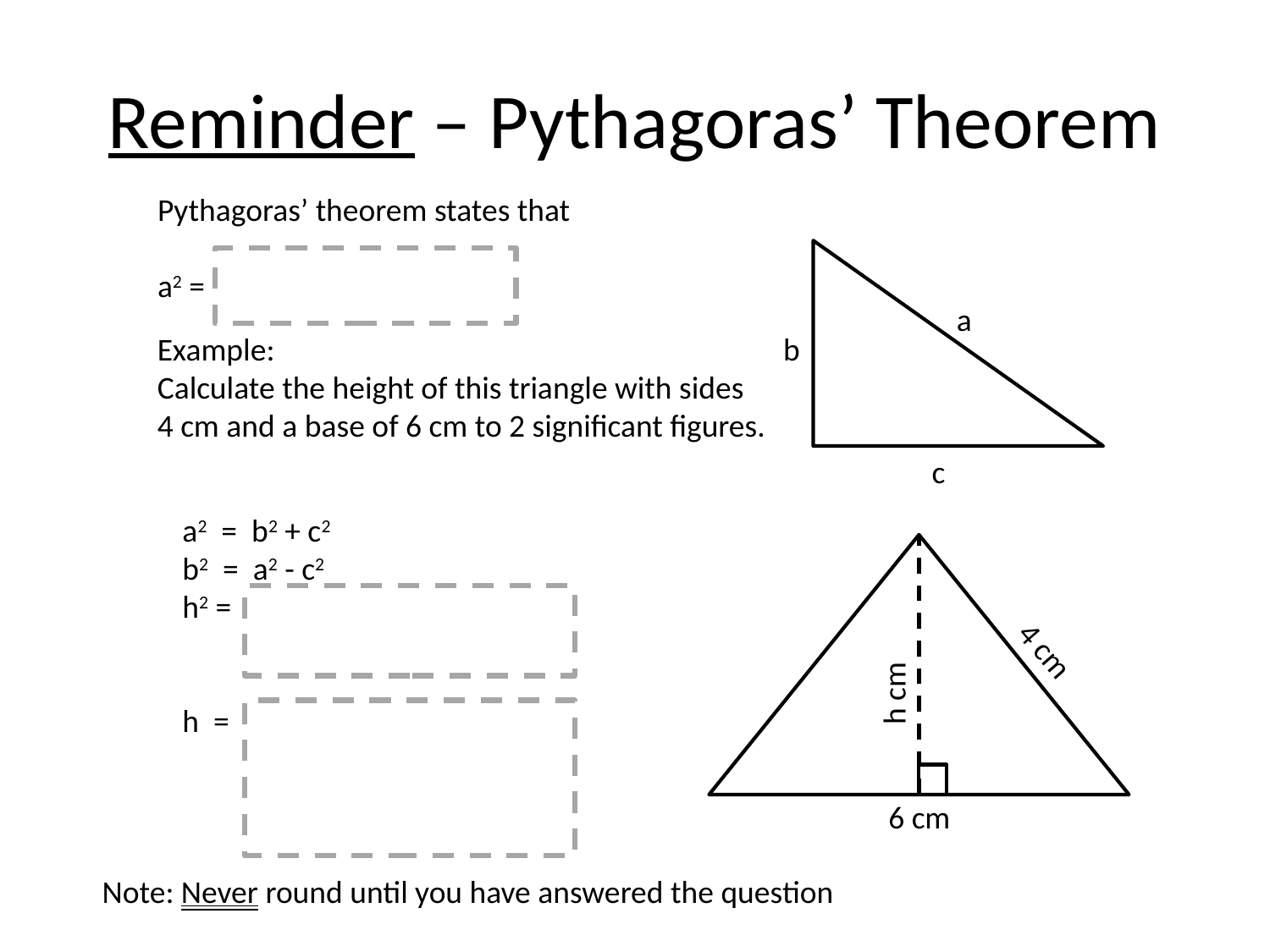

# Reminder – Pythagoras’ Theorem
Pythagoras’ theorem states that

a2 =

a
Example:
Calculate the height of this triangle with sides 4 cm and a base of 6 cm to 2 significant figures.
b
c
a2  =  b2 + c2
b2  =  a2 - c2
h2 =

h  =

4 cm
h cm

6 cm
Note: Never round until you have answered the question